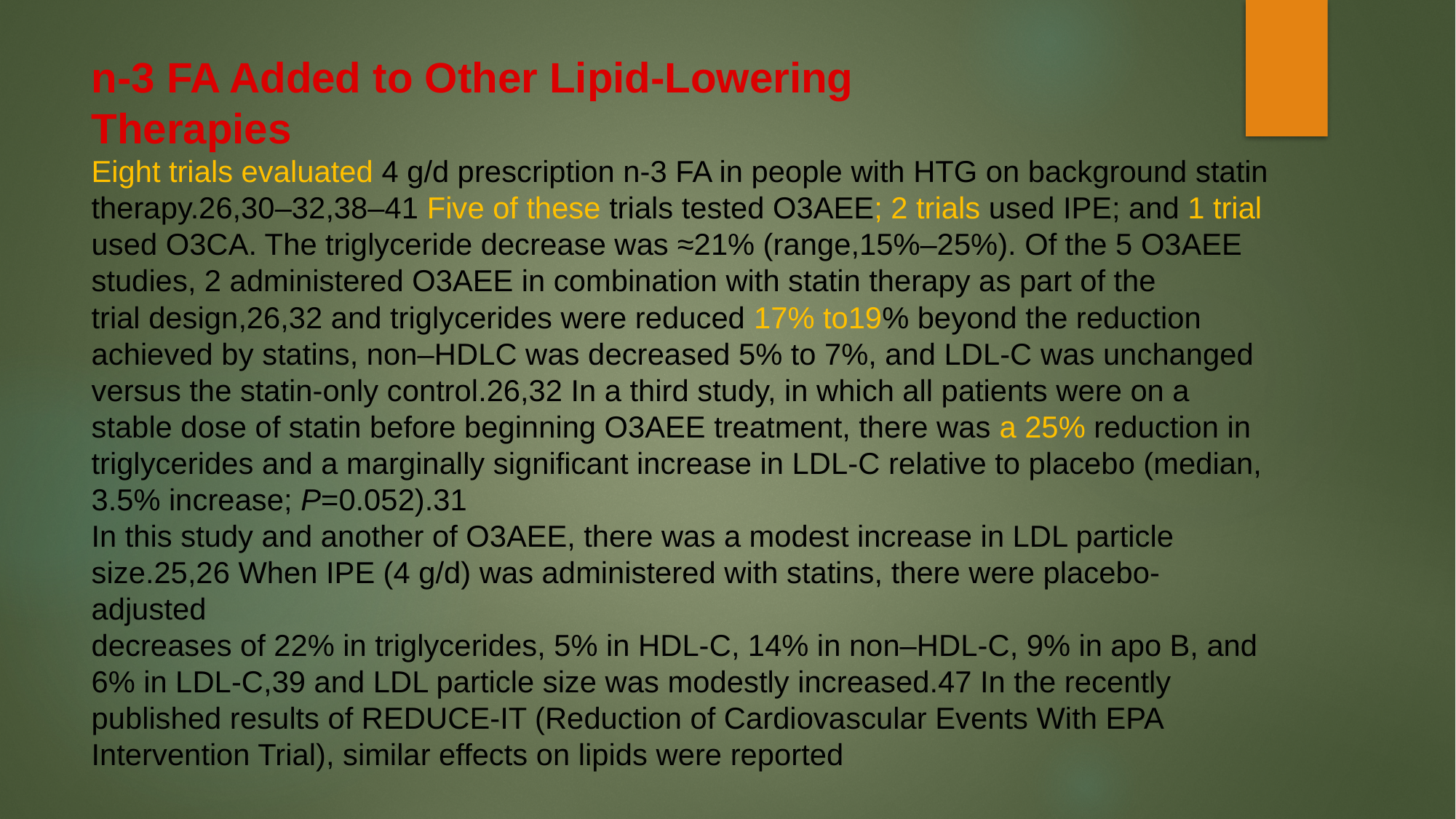

n-3 FA Added to Other Lipid-Lowering
Therapies
Eight trials evaluated 4 g/d prescription n-3 FA in people with HTG on background statin therapy.26,30–32,38–41 Five of these trials tested O3AEE; 2 trials used IPE; and 1 trial
used O3CA. The triglyceride decrease was ≈21% (range,15%–25%). Of the 5 O3AEE studies, 2 administered O3AEE in combination with statin therapy as part of the
trial design,26,32 and triglycerides were reduced 17% to19% beyond the reduction achieved by statins, non–HDLC was decreased 5% to 7%, and LDL-C was unchanged
versus the statin-only control.26,32 In a third study, in which all patients were on a stable dose of statin before beginning O3AEE treatment, there was a 25% reduction in
triglycerides and a marginally significant increase in LDL-C relative to placebo (median, 3.5% increase; P=0.052).31
In this study and another of O3AEE, there was a modest increase in LDL particle size.25,26 When IPE (4 g/d) was administered with statins, there were placebo-adjusted
decreases of 22% in triglycerides, 5% in HDL-C, 14% in non–HDL-C, 9% in apo B, and 6% in LDL-C,39 and LDL particle size was modestly increased.47 In the recently
published results of REDUCE-IT (Reduction of Cardiovascular Events With EPA Intervention Trial), similar effects on lipids were reported